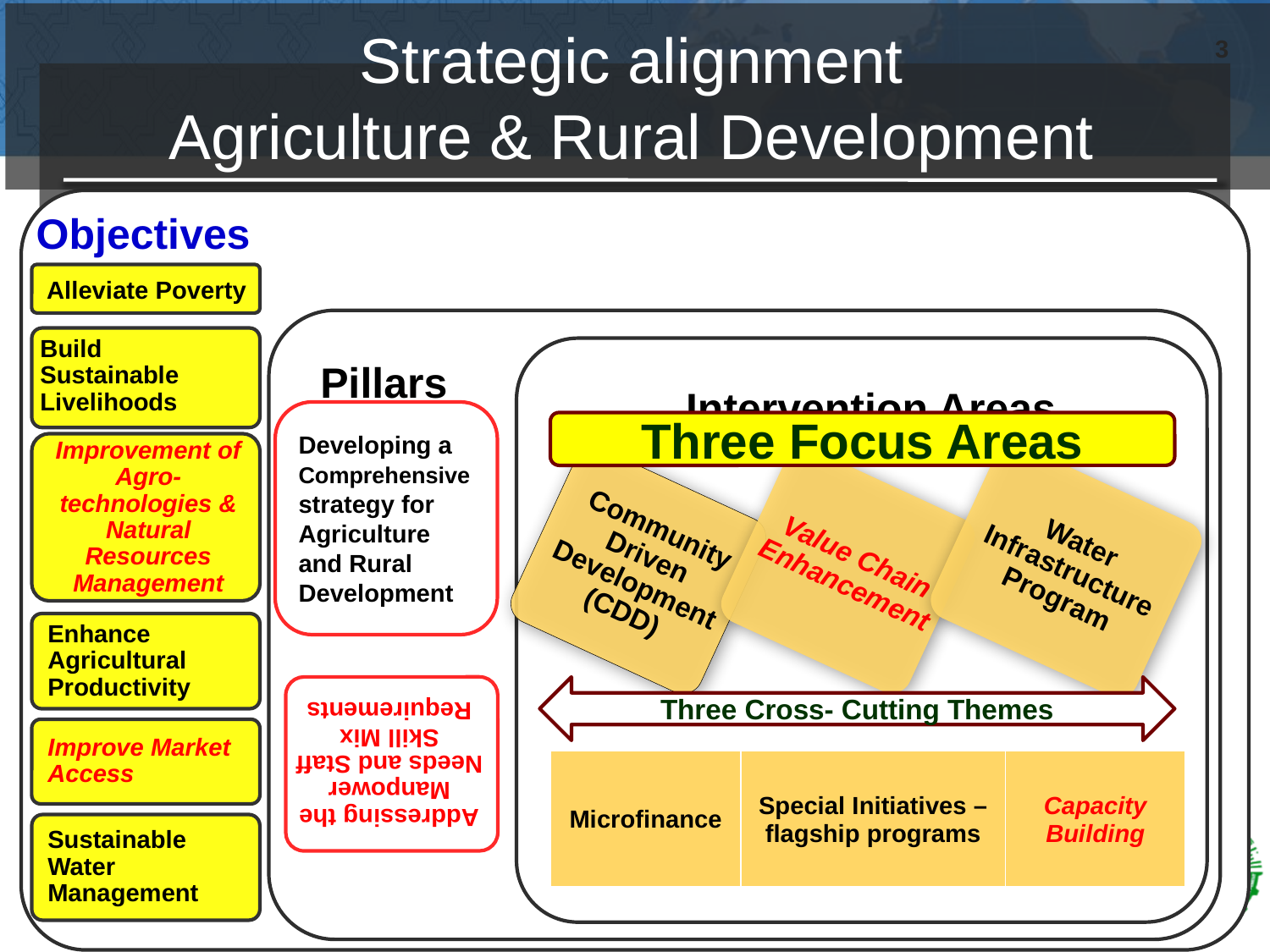

# Strategic alignment Agriculture & Rural Development
3

Alleviate Poverty
Improvement of Agro-technologies & Natural Resources Management
Pillars
Addressing the Manpower Needs and Staff Skill Mix Requirements
Intervention Areas
Community Driven Development (CDD)
Value Chain Enhancement
Water Infrastructure Program
  Objectives

Build Sustainable Livelihoods
Developing a Comprehensive strategy for Agriculture and Rural Development
Three Focus Areas

Enhance Agricultural Productivity
Three Cross- Cutting Themes

Improve Market Access
| Microfinance | Special Initiatives – flagship programs | Capacity Building |
| --- | --- | --- |

Sustainable Water Management